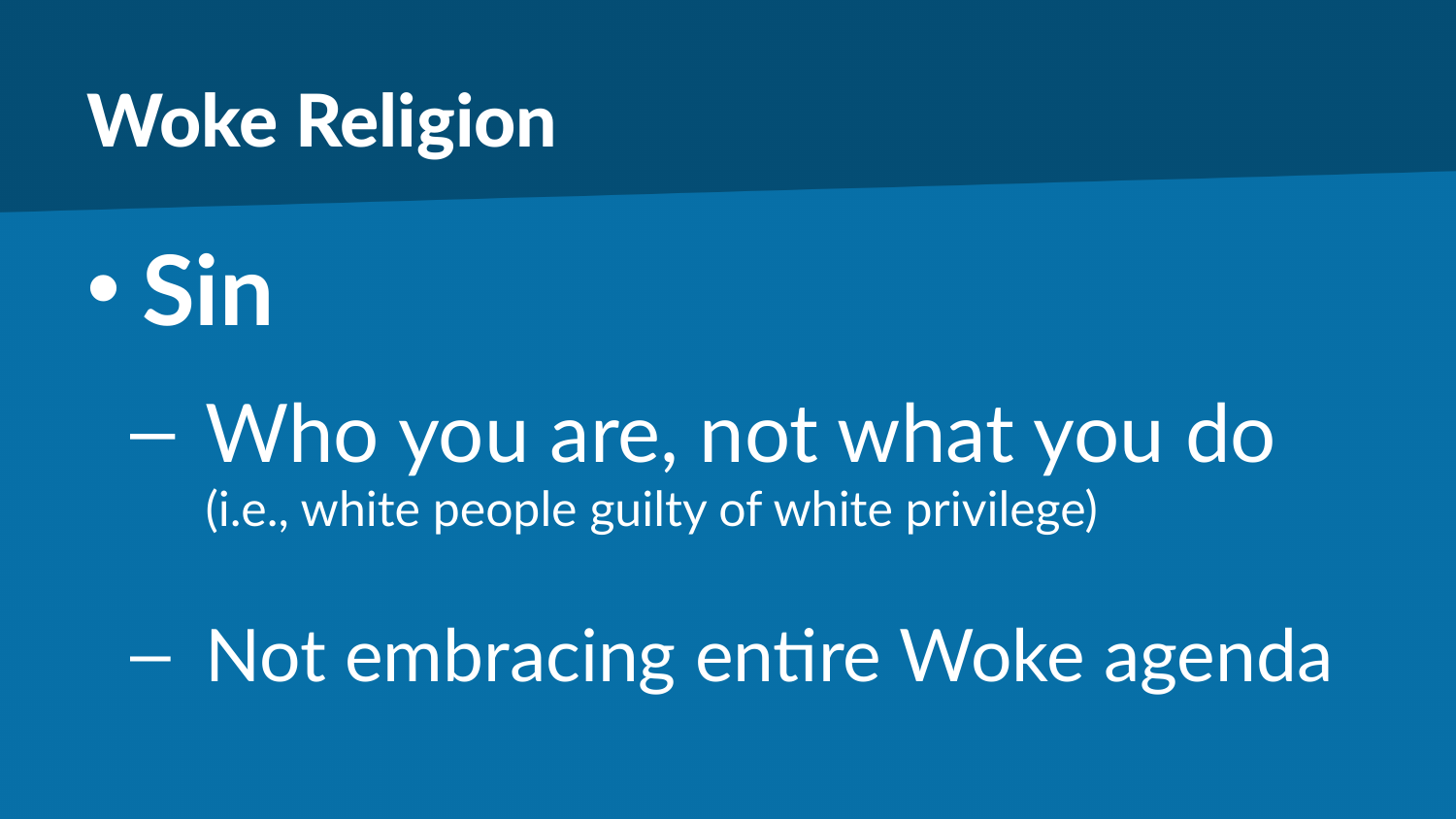

# Woke Religion
Sin
Who you are, not what you do
(i.e., white people guilty of white privilege)
Not embracing entire Woke agenda